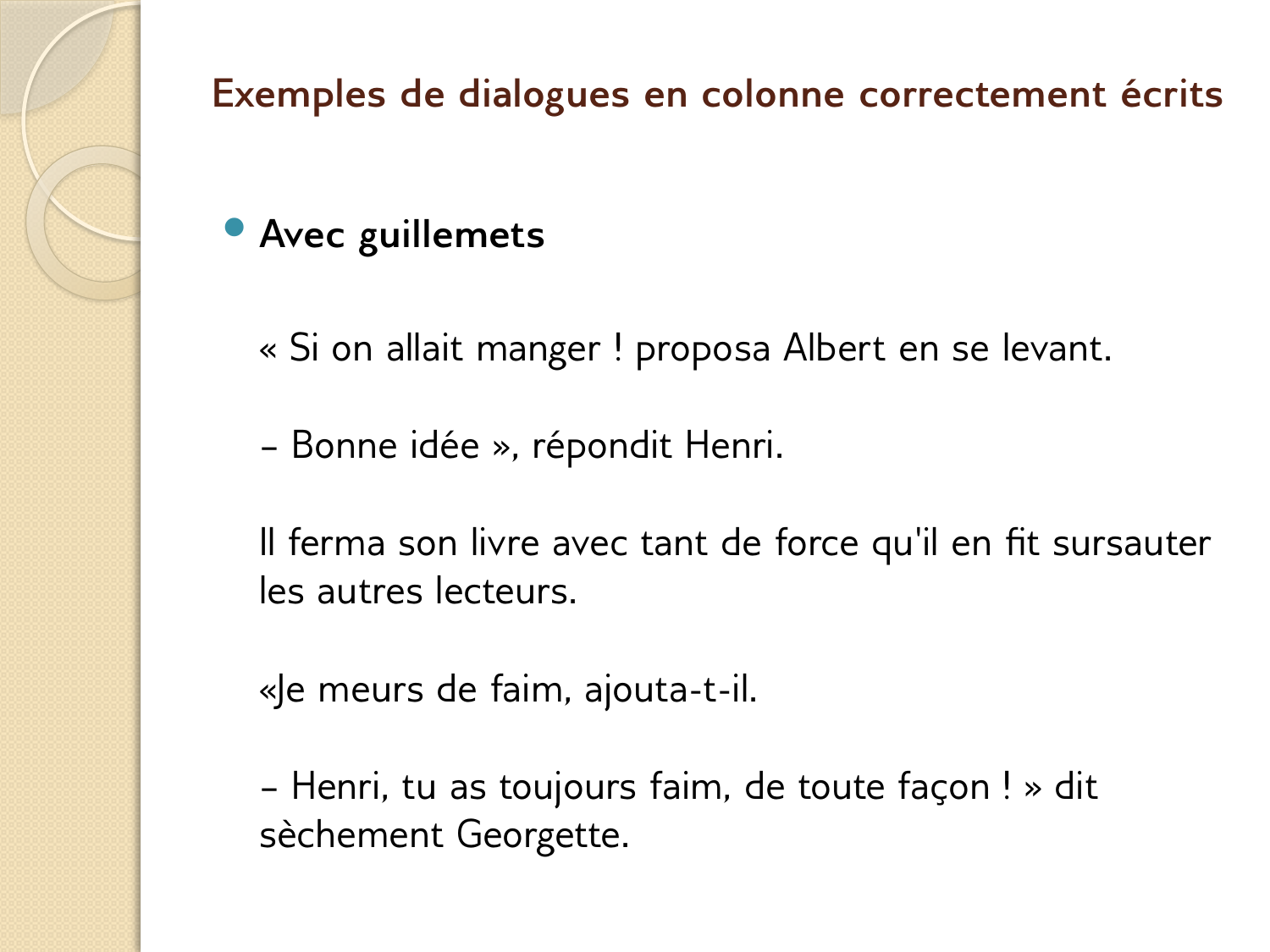

# Exemples de dialogues en colonne correctement écrits
Avec guillemets

	« Si on allait manger ! proposa Albert en se levant.
– Bonne idée », répondit Henri.
Il ferma son livre avec tant de force qu'il en fit sursauter les autres lecteurs.
«Je meurs de faim, ajouta-t-il.
– Henri, tu as toujours faim, de toute façon ! » dit sèchement Georgette.